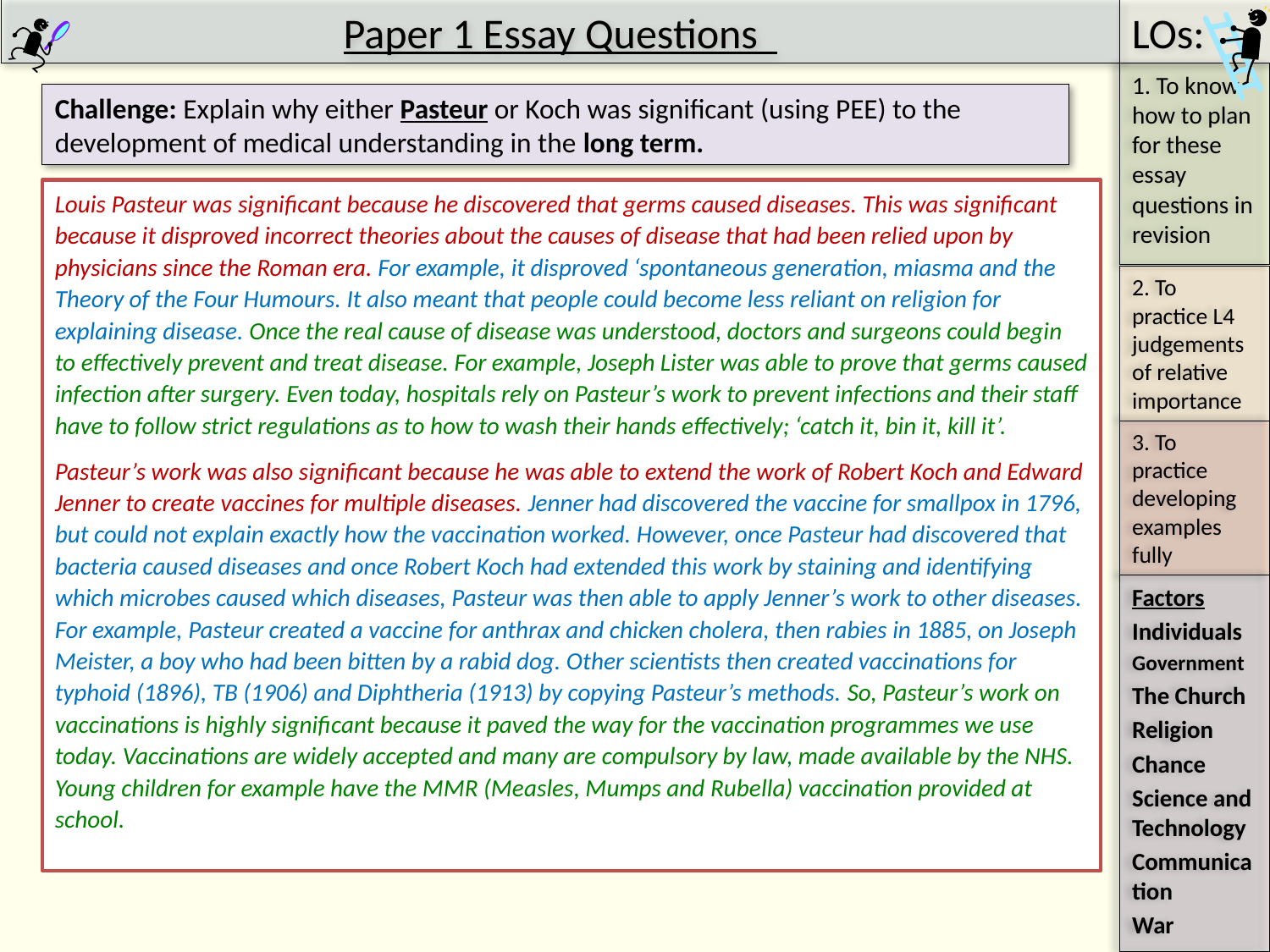

Challenge: Explain why either Pasteur or Koch was significant (using PEE) to the development of medical understanding in the long term.
Louis Pasteur was significant because he discovered that germs caused diseases. This was significant because it disproved incorrect theories about the causes of disease that had been relied upon by physicians since the Roman era. For example, it disproved ‘spontaneous generation, miasma and the Theory of the Four Humours. It also meant that people could become less reliant on religion for explaining disease. Once the real cause of disease was understood, doctors and surgeons could begin to effectively prevent and treat disease. For example, Joseph Lister was able to prove that germs caused infection after surgery. Even today, hospitals rely on Pasteur’s work to prevent infections and their staff have to follow strict regulations as to how to wash their hands effectively; ‘catch it, bin it, kill it’.
Pasteur’s work was also significant because he was able to extend the work of Robert Koch and Edward Jenner to create vaccines for multiple diseases. Jenner had discovered the vaccine for smallpox in 1796, but could not explain exactly how the vaccination worked. However, once Pasteur had discovered that bacteria caused diseases and once Robert Koch had extended this work by staining and identifying which microbes caused which diseases, Pasteur was then able to apply Jenner’s work to other diseases. For example, Pasteur created a vaccine for anthrax and chicken cholera, then rabies in 1885, on Joseph Meister, a boy who had been bitten by a rabid dog. Other scientists then created vaccinations for typhoid (1896), TB (1906) and Diphtheria (1913) by copying Pasteur’s methods. So, Pasteur’s work on vaccinations is highly significant because it paved the way for the vaccination programmes we use today. Vaccinations are widely accepted and many are compulsory by law, made available by the NHS. Young children for example have the MMR (Measles, Mumps and Rubella) vaccination provided at school.